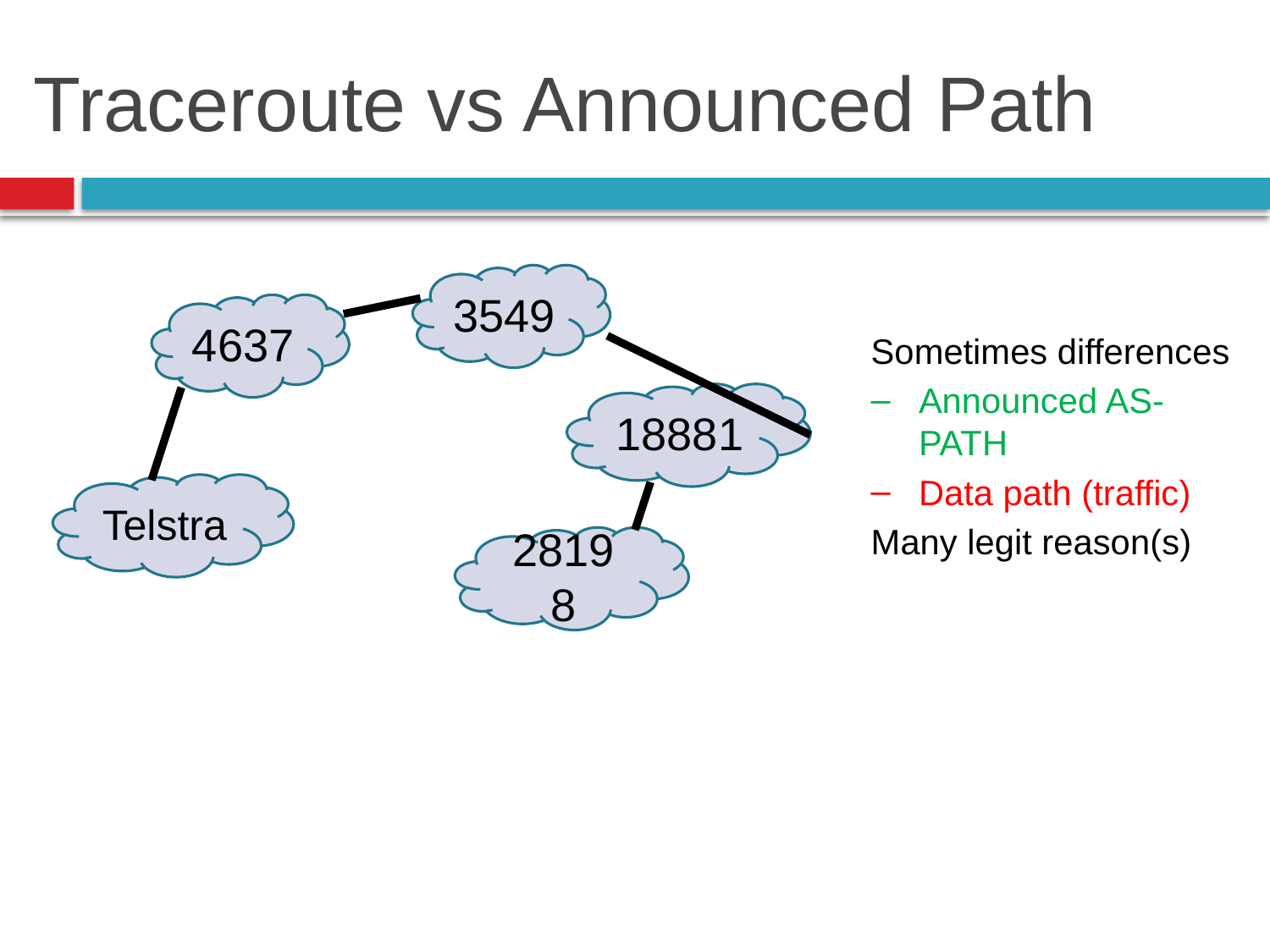

# Traceroute vs Announced Path
3549
4637
Sometimes differences
Announced AS-PATH
Data path (traffic)
Many legit reason(s)

18881
Telstra
28198